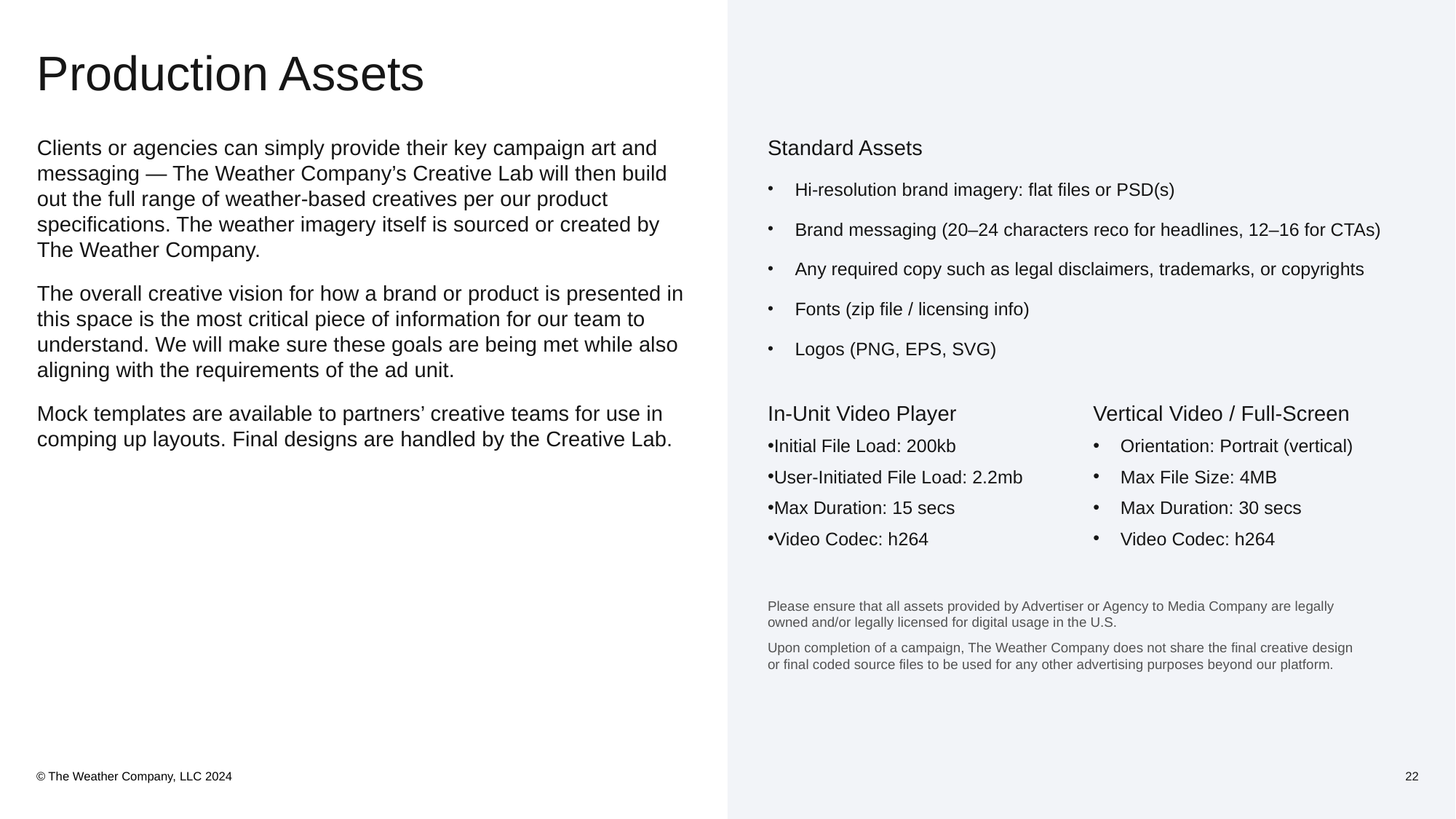

Production Assets
Standard Assets
Hi-resolution brand imagery: flat files or PSD(s)
Brand messaging (20–24 characters reco for headlines, 12–16 for CTAs)
Any required copy such as legal disclaimers, trademarks, or copyrights
Fonts (zip file / licensing info)
Logos (PNG, EPS, SVG)
Clients or agencies can simply provide their key campaign art and messaging — The Weather Company’s Creative Lab will then build out the full range of weather-based creatives per our product specifications. The weather imagery itself is sourced or created by The Weather Company.
The overall creative vision for how a brand or product is presented in this space is the most critical piece of information for our team to understand. We will make sure these goals are being met while also aligning with the requirements of the ad unit.
Mock templates are available to partners’ creative teams for use in comping up layouts. Final designs are handled by the Creative Lab.
In-Unit Video Player
Initial File Load: 200kb
User-Initiated File Load: 2.2mb
Max Duration: 15 secs
Video Codec: h264
Vertical Video / Full-Screen
Orientation: Portrait (vertical)
Max File Size: 4MB
Max Duration: 30 secs
Video Codec: h264
Please ensure that all assets provided by Advertiser or Agency to Media Company are legally owned and/or legally licensed for digital usage in the U.S.
Upon completion of a campaign, The Weather Company does not share the final creative design or final coded source files to be used for any other advertising purposes beyond our platform.
© The Weather Company, LLC 2024
22